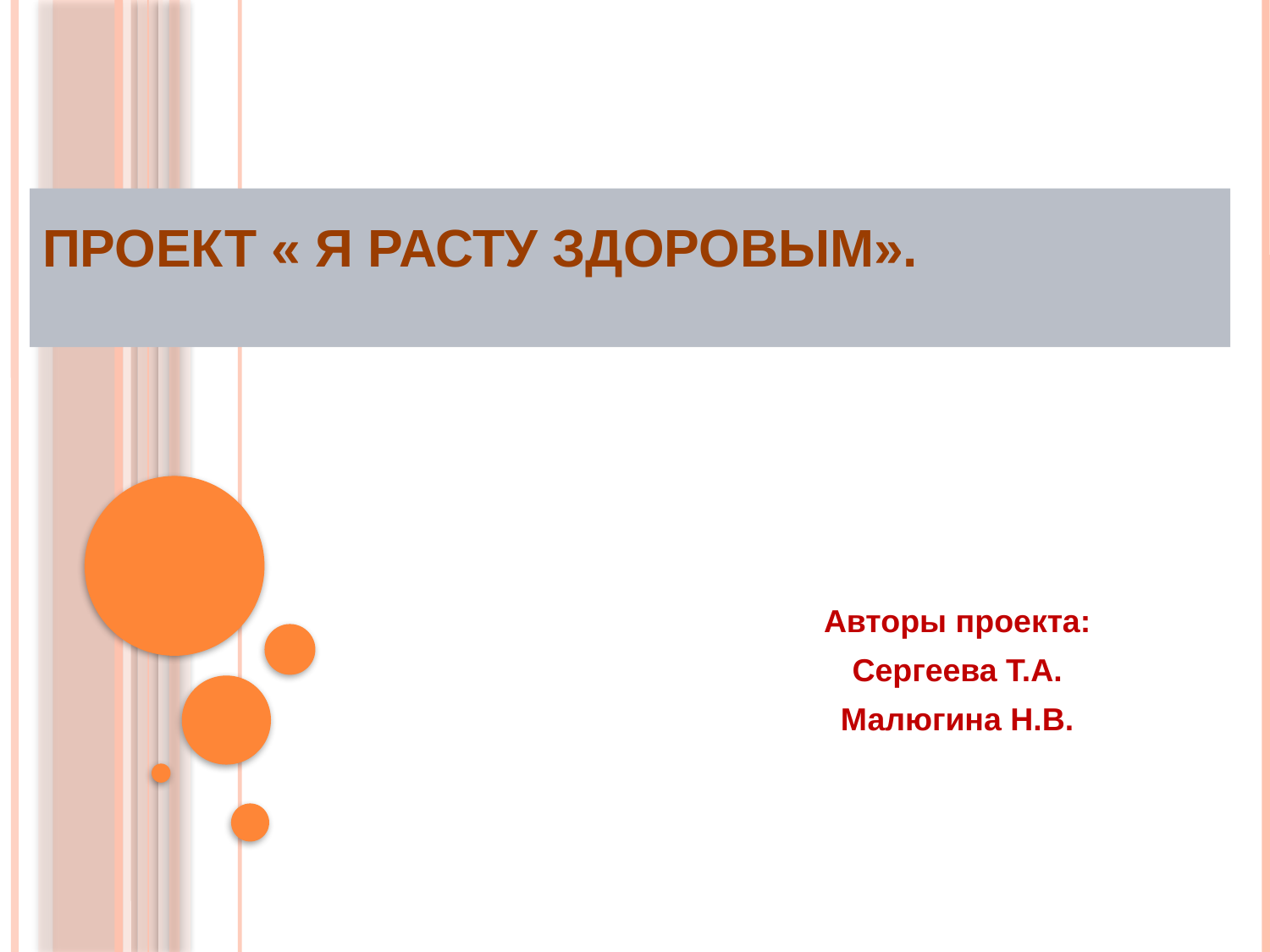

# Проект « Я расту здоровым».
Авторы проекта:
Сергеева Т.А.
Малюгина Н.В.